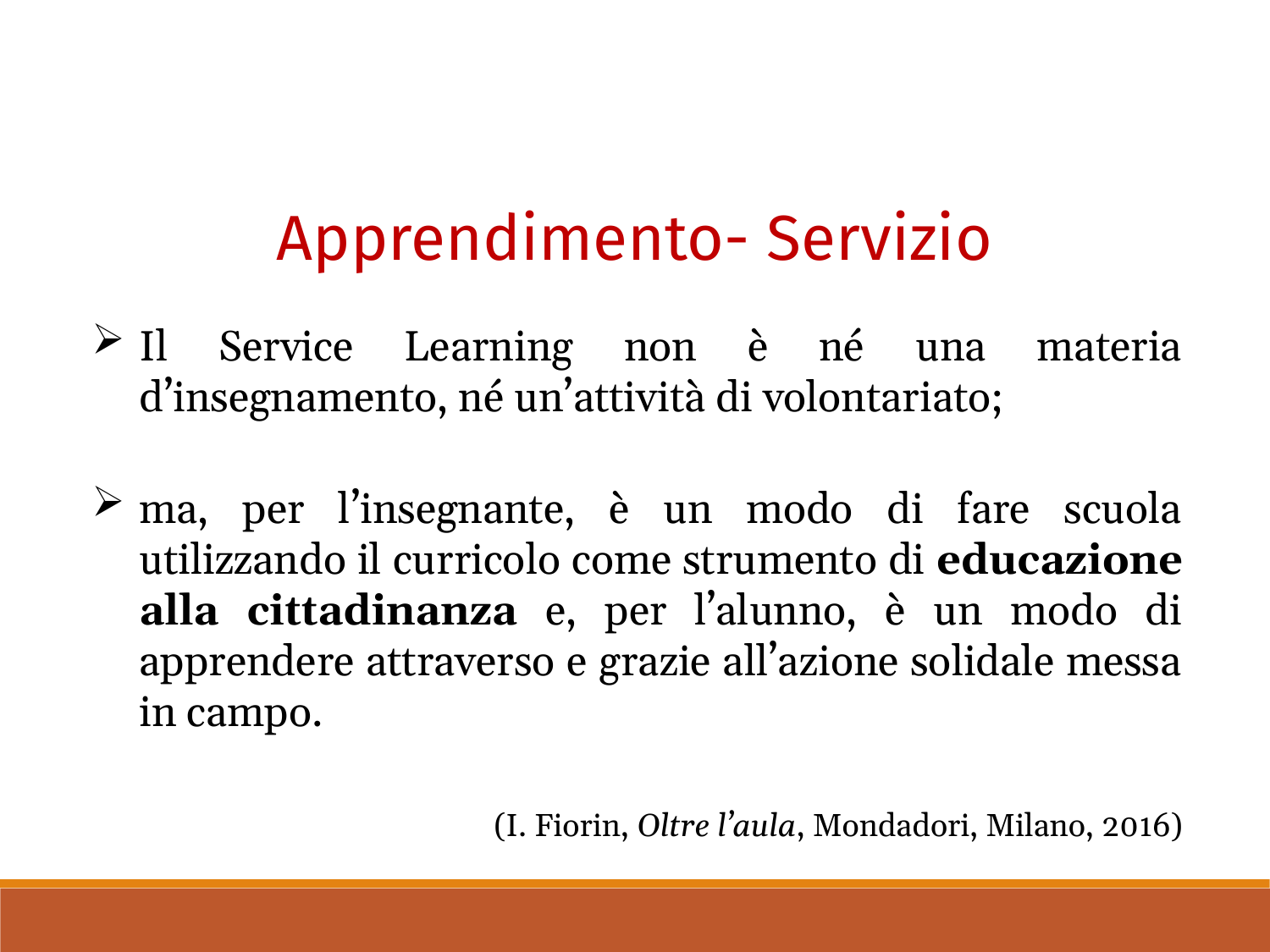

Apprendimento- Servizio
Il Service Learning non è né una materia d’insegnamento, né un’attività di volontariato;

ma, per l’insegnante, è un modo di fare scuola utilizzando il curricolo come strumento di educazione alla cittadinanza e, per l’alunno, è un modo di apprendere attraverso e grazie all’azione solidale messa in campo.

(I. Fiorin, Oltre l’aula, Mondadori, Milano, 2016)